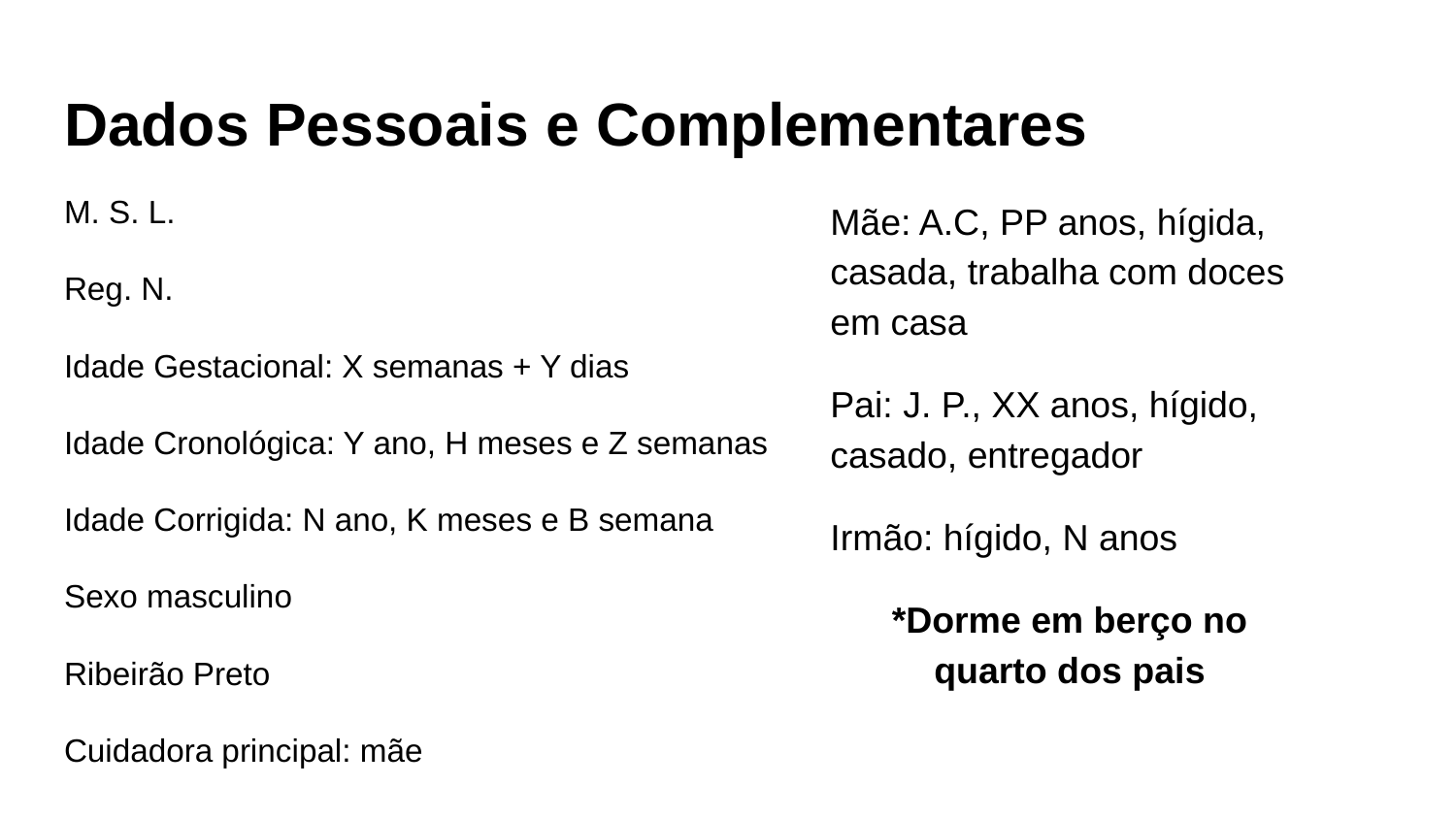

# Dados Pessoais e Complementares
M. S. L.
Reg. N.
Idade Gestacional: X semanas + Y dias
Idade Cronológica: Y ano, H meses e Z semanas
Idade Corrigida: N ano, K meses e B semana
Sexo masculino
Ribeirão Preto
Cuidadora principal: mãe
Mãe: A.C, PP anos, hígida, casada, trabalha com doces em casa
Pai: J. P., XX anos, hígido, casado, entregador
Irmão: hígido, N anos
*Dorme em berço no quarto dos pais